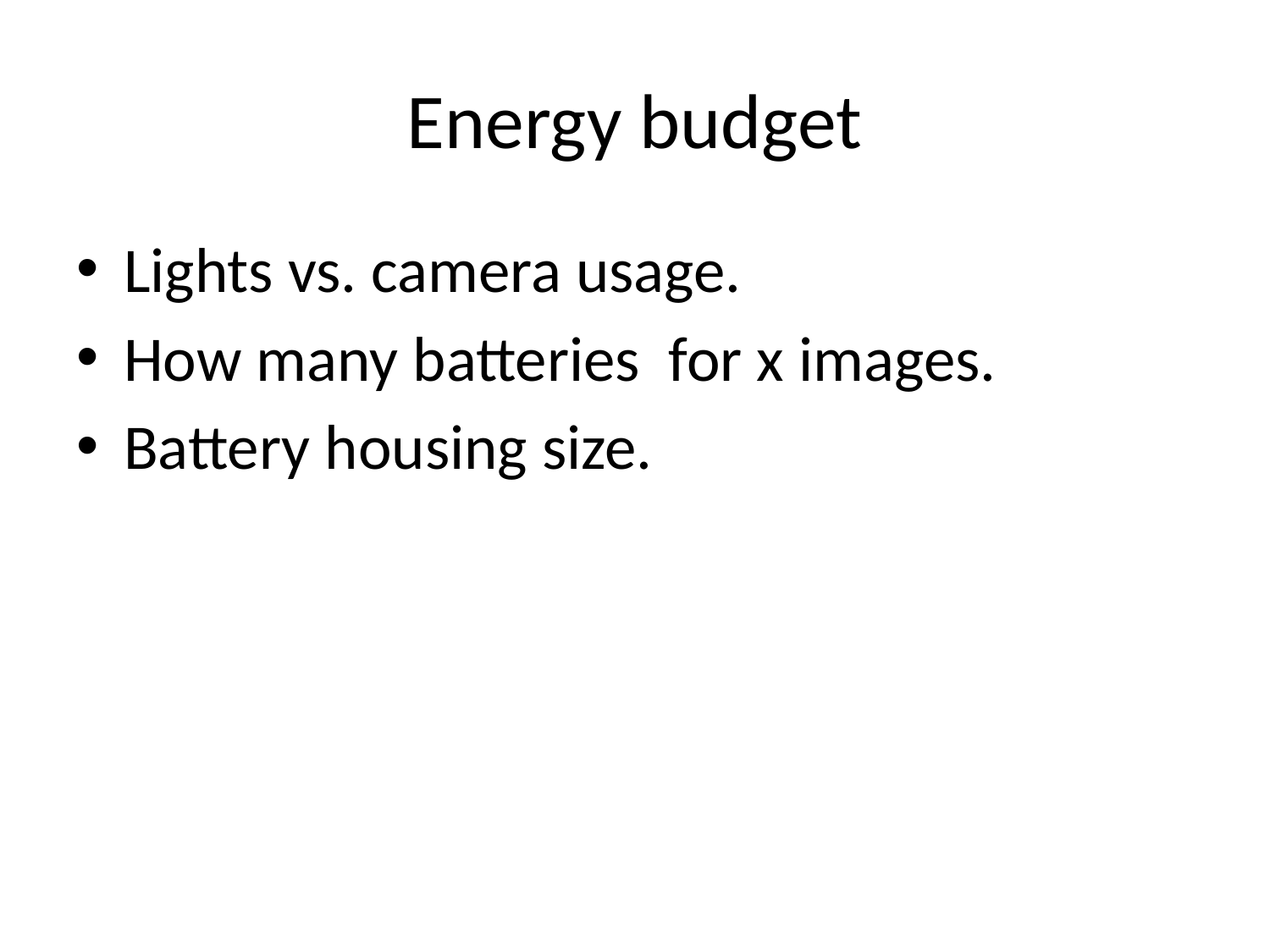

# Energy budget
Lights vs. camera usage.
How many batteries  for x images.
Battery housing size.